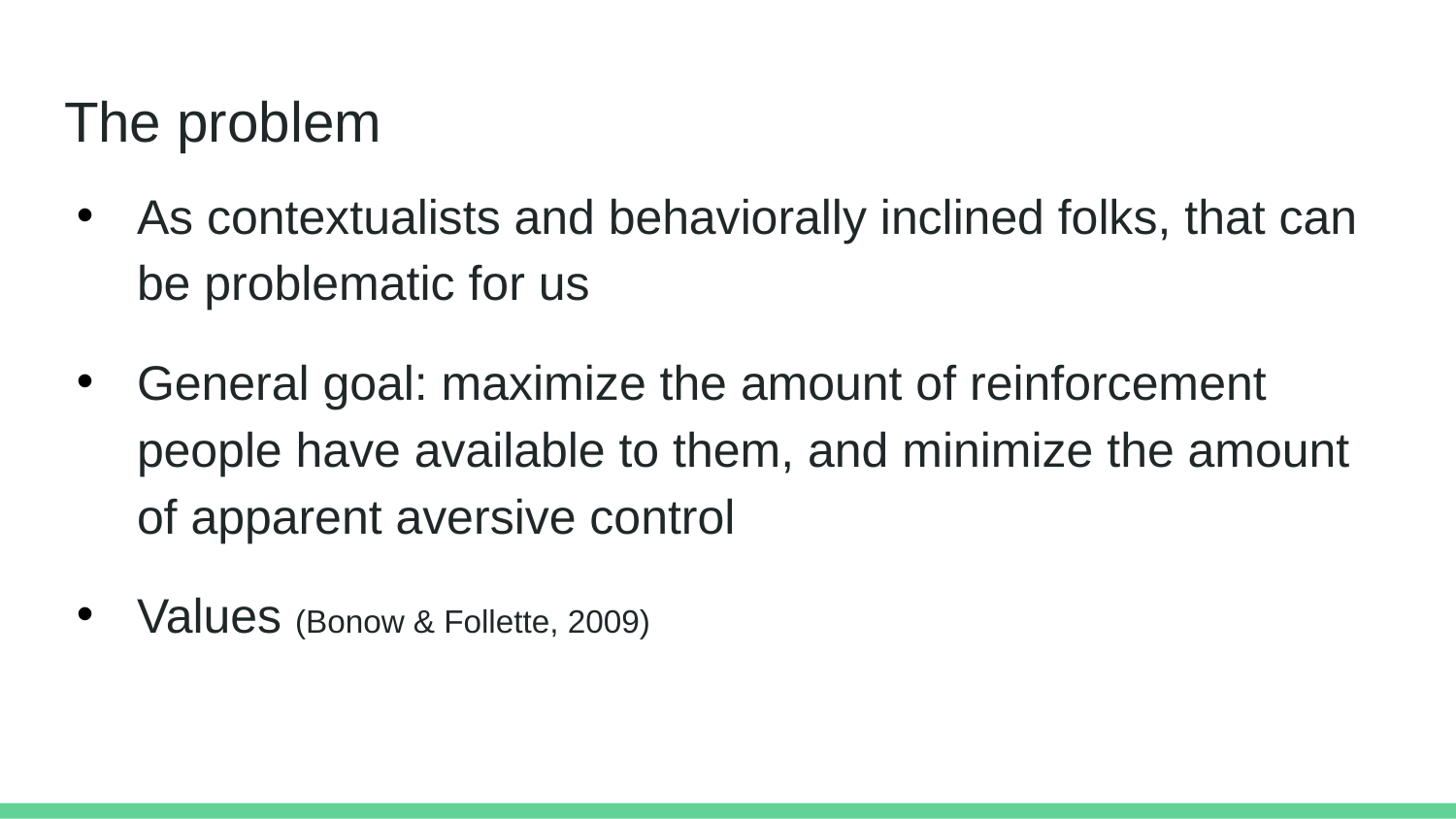

# The problem
As contextualists and behaviorally inclined folks, that can be problematic for us
General goal: maximize the amount of reinforcement people have available to them, and minimize the amount of apparent aversive control
Values (Bonow & Follette, 2009)